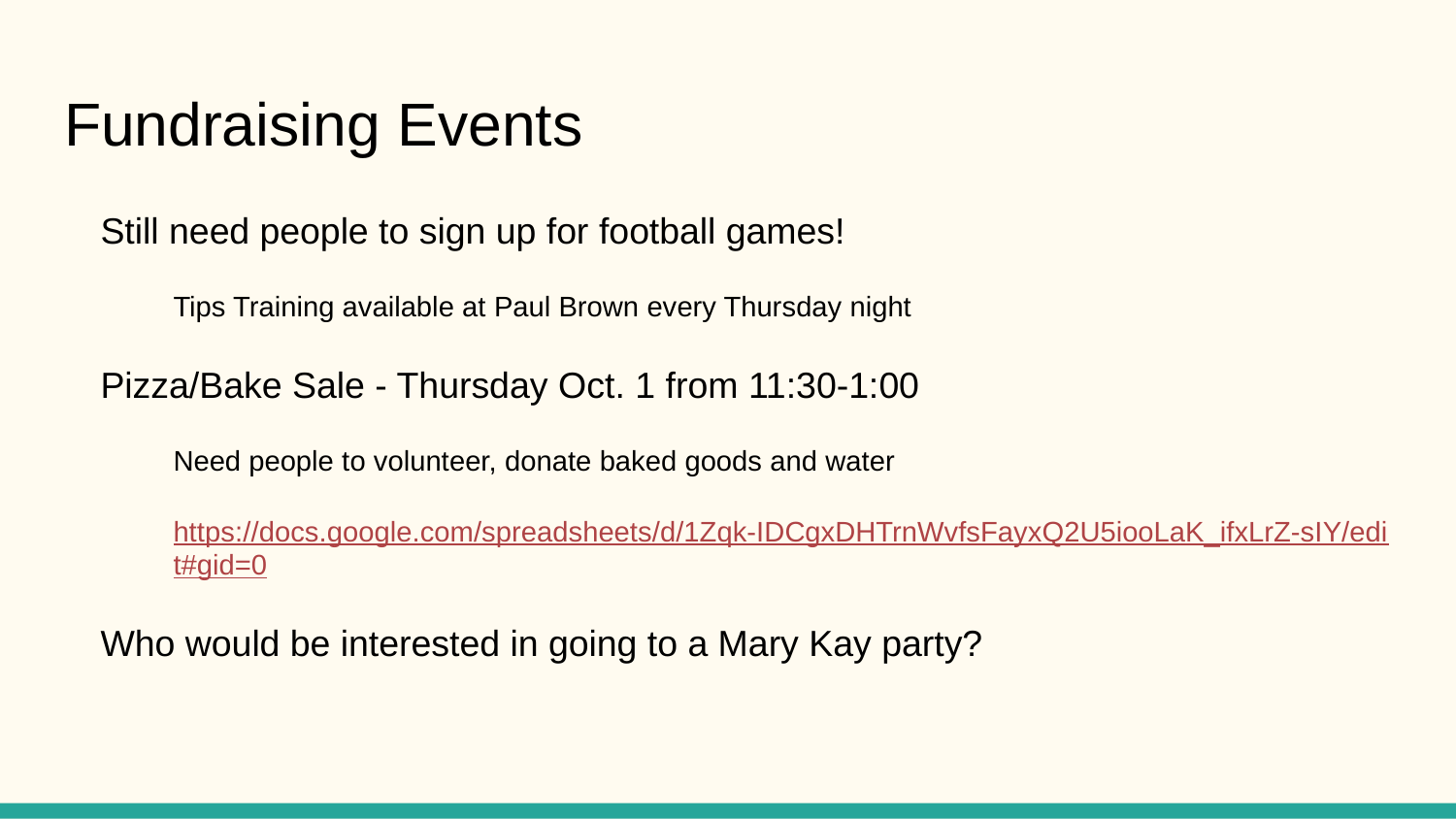

# Fundraising Events
Still need people to sign up for football games!
Tips Training available at Paul Brown every Thursday night
Pizza/Bake Sale - Thursday Oct. 1 from 11:30-1:00
Need people to volunteer, donate baked goods and water
https://docs.google.com/spreadsheets/d/1Zqk-IDCgxDHTrnWvfsFayxQ2U5iooLaK_ifxLrZ-sIY/edit#gid=0
Who would be interested in going to a Mary Kay party?